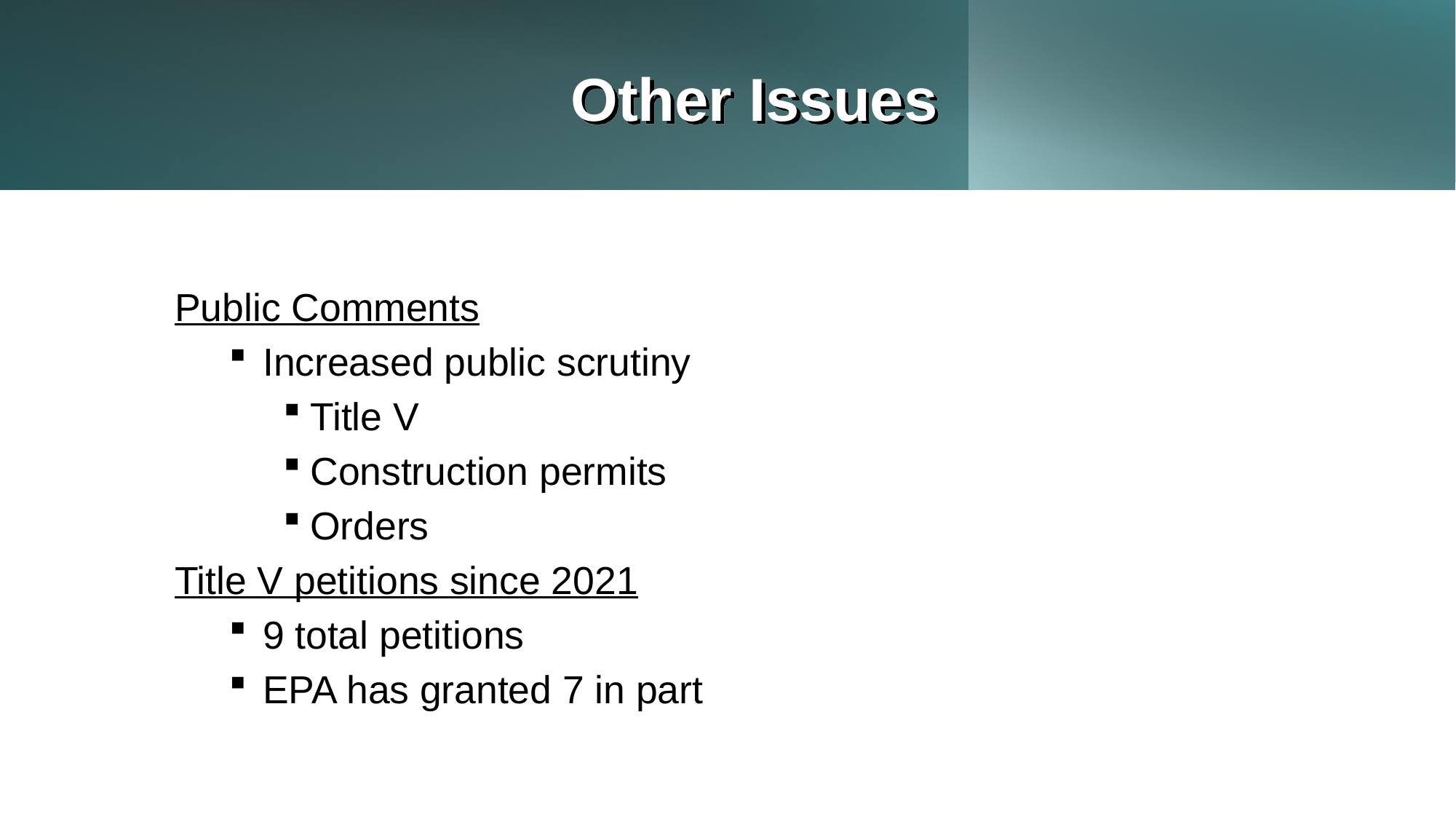

# Other Issues
Public Comments
Increased public scrutiny
Title V
Construction permits
Orders
Title V petitions since 2021
9 total petitions
EPA has granted 7 in part